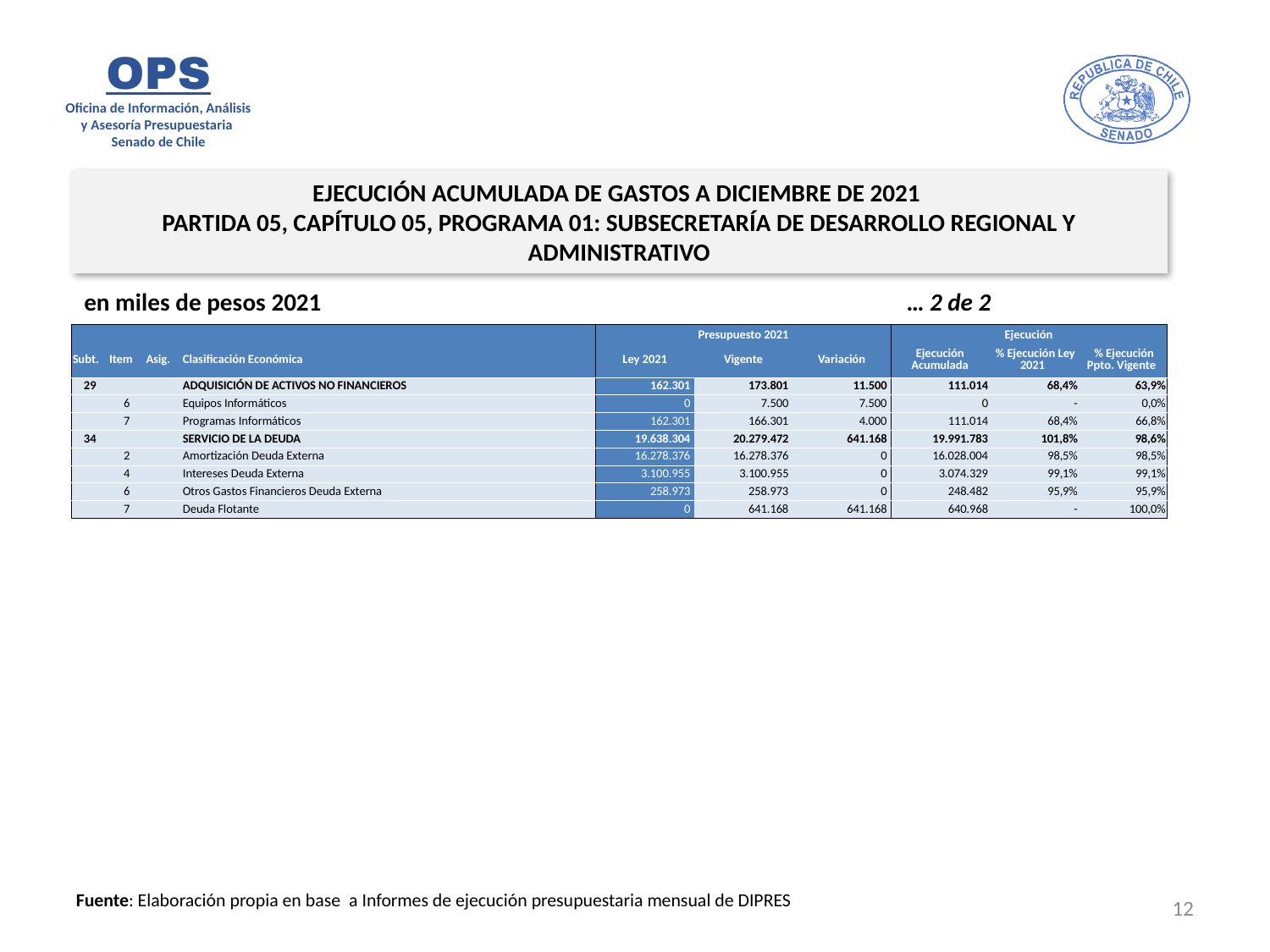

EJECUCIÓN ACUMULADA DE GASTOS A DICIEMBRE DE 2021
PARTIDA 05, CAPÍTULO 05, PROGRAMA 01: SUBSECRETARÍA DE DESARROLLO REGIONAL Y ADMINISTRATIVO
en miles de pesos 2021					           … 2 de 2
|  |  |  |  | Presupuesto 2021 |  |  | Ejecución |  |  |
| --- | --- | --- | --- | --- | --- | --- | --- | --- | --- |
| Subt. | Item | Asig. | Clasificación Económica | Ley 2021 | Vigente | Variación | Ejecución Acumulada | % Ejecución Ley 2021 | % Ejecución Ppto. Vigente |
| 29 |  |  | ADQUISICIÓN DE ACTIVOS NO FINANCIEROS | 162.301 | 173.801 | 11.500 | 111.014 | 68,4% | 63,9% |
|  | 6 |  | Equipos Informáticos | 0 | 7.500 | 7.500 | 0 | - | 0,0% |
|  | 7 |  | Programas Informáticos | 162.301 | 166.301 | 4.000 | 111.014 | 68,4% | 66,8% |
| 34 |  |  | SERVICIO DE LA DEUDA | 19.638.304 | 20.279.472 | 641.168 | 19.991.783 | 101,8% | 98,6% |
|  | 2 |  | Amortización Deuda Externa | 16.278.376 | 16.278.376 | 0 | 16.028.004 | 98,5% | 98,5% |
|  | 4 |  | Intereses Deuda Externa | 3.100.955 | 3.100.955 | 0 | 3.074.329 | 99,1% | 99,1% |
|  | 6 |  | Otros Gastos Financieros Deuda Externa | 258.973 | 258.973 | 0 | 248.482 | 95,9% | 95,9% |
|  | 7 |  | Deuda Flotante | 0 | 641.168 | 641.168 | 640.968 | - | 100,0% |
12